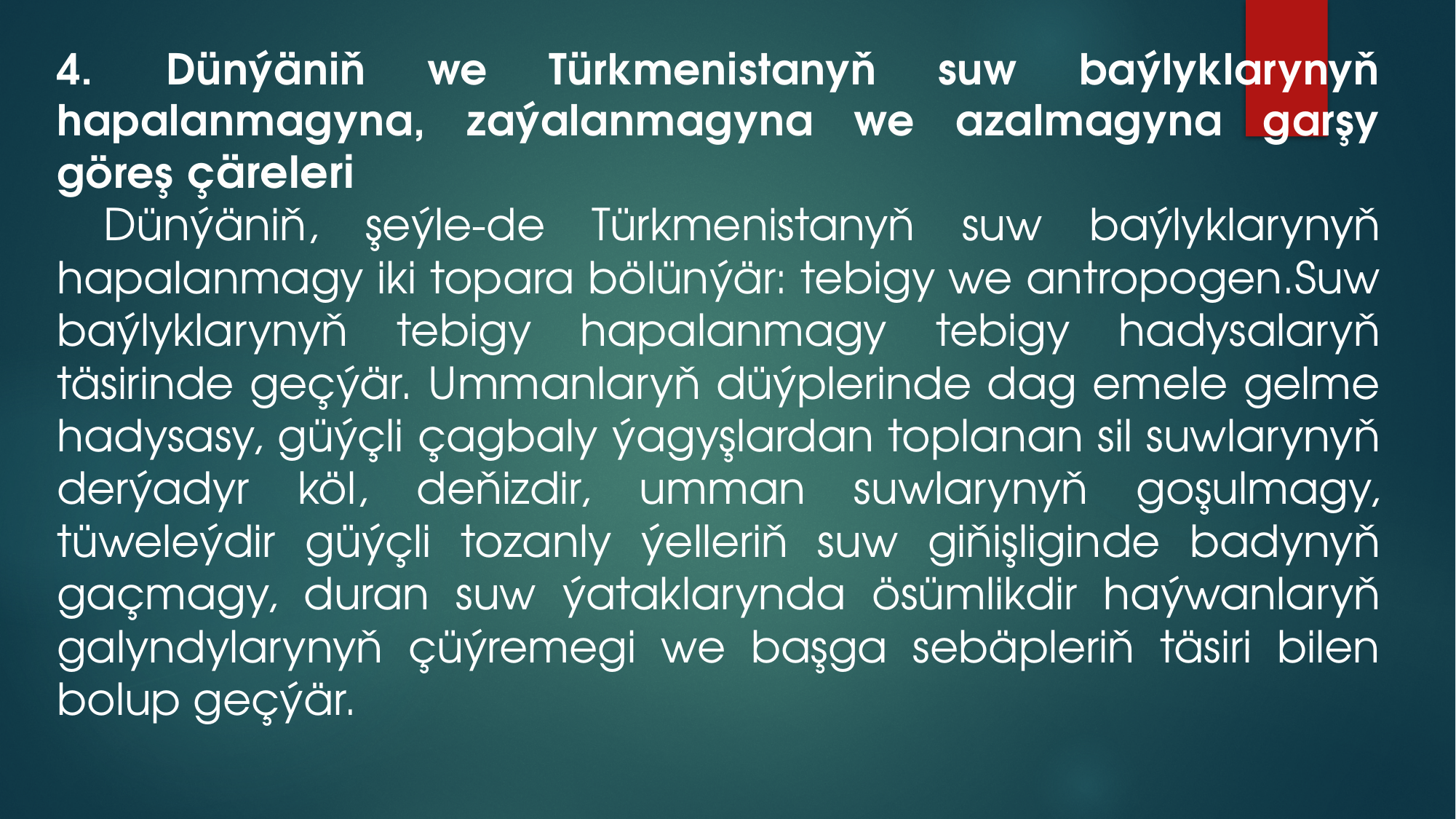

4.	Dünýäniň we Türkmenistanyň suw baýlyklarynyň hapalanmagyna, zaýalanmagyna we azalmagyna garşy göreş çäreleri
 Dünýäniň, şeýle-de Türkmenistanyň suw baýlyklarynyň hapalanmagy iki topara bölünýär: tebigy we antropogen.Suw baýlyklarynyň tebigy hapalanmagy tebigy hadysalaryň täsirinde geçýär. Ummanlaryň düýplerinde dag emele gelme hadysasy, güýçli çagbaly ýagyşlardan toplanan sil suwlarynyň derýadyr köl, deňizdir, umman suwlarynyň goşulmagy, tüweleýdir güýçli tozanly ýelleriň suw giňişliginde badynyň gaçmagy, duran suw ýataklarynda ösümlikdir haýwanlaryň galyndylarynyň çüýremegi we başga sebäpleriň täsiri bilen bolup geçýär.